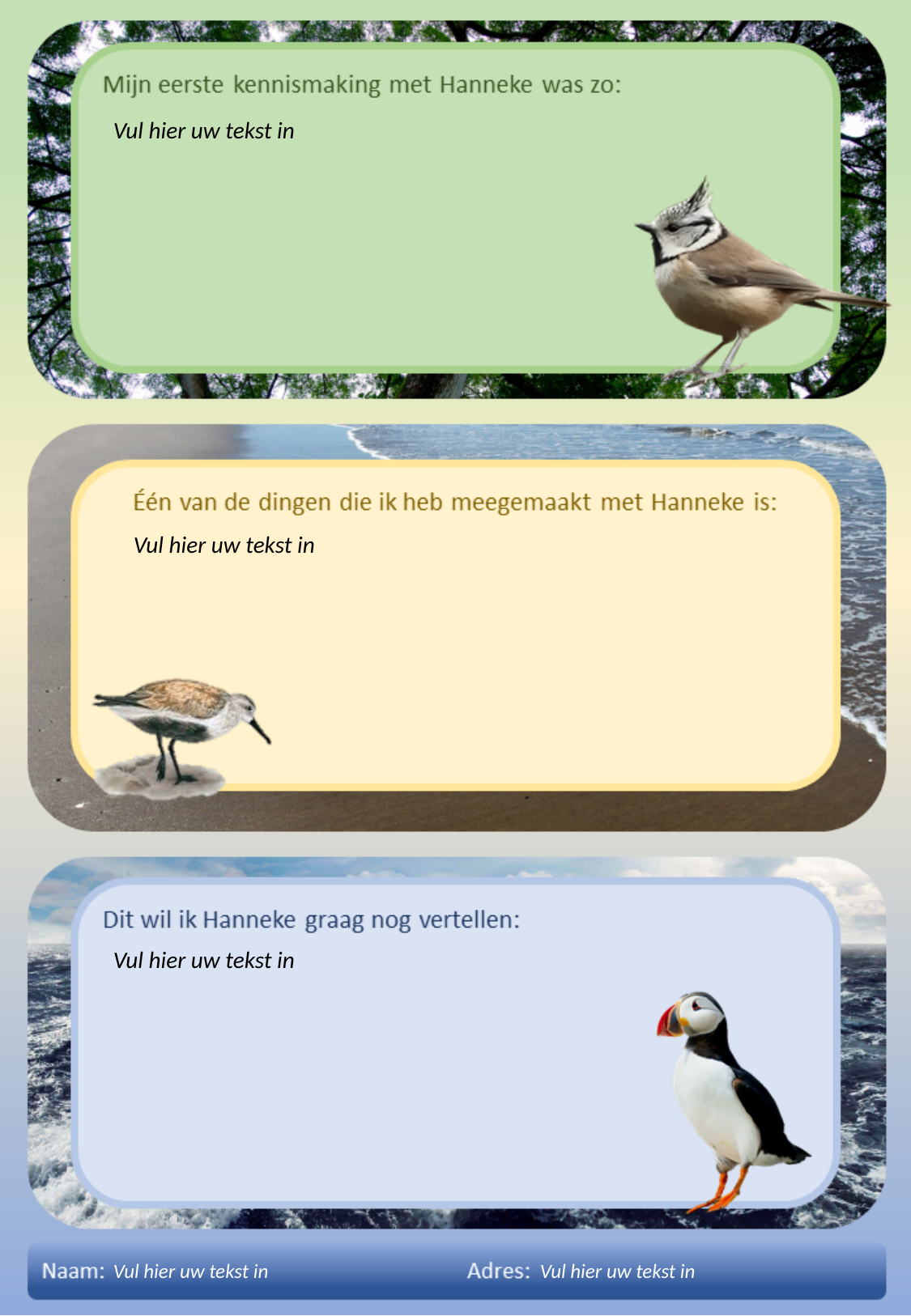

Vul hier uw tekst in
Vul hier uw tekst in
Vul hier uw tekst in
Vul hier uw tekst in
Vul hier uw tekst in